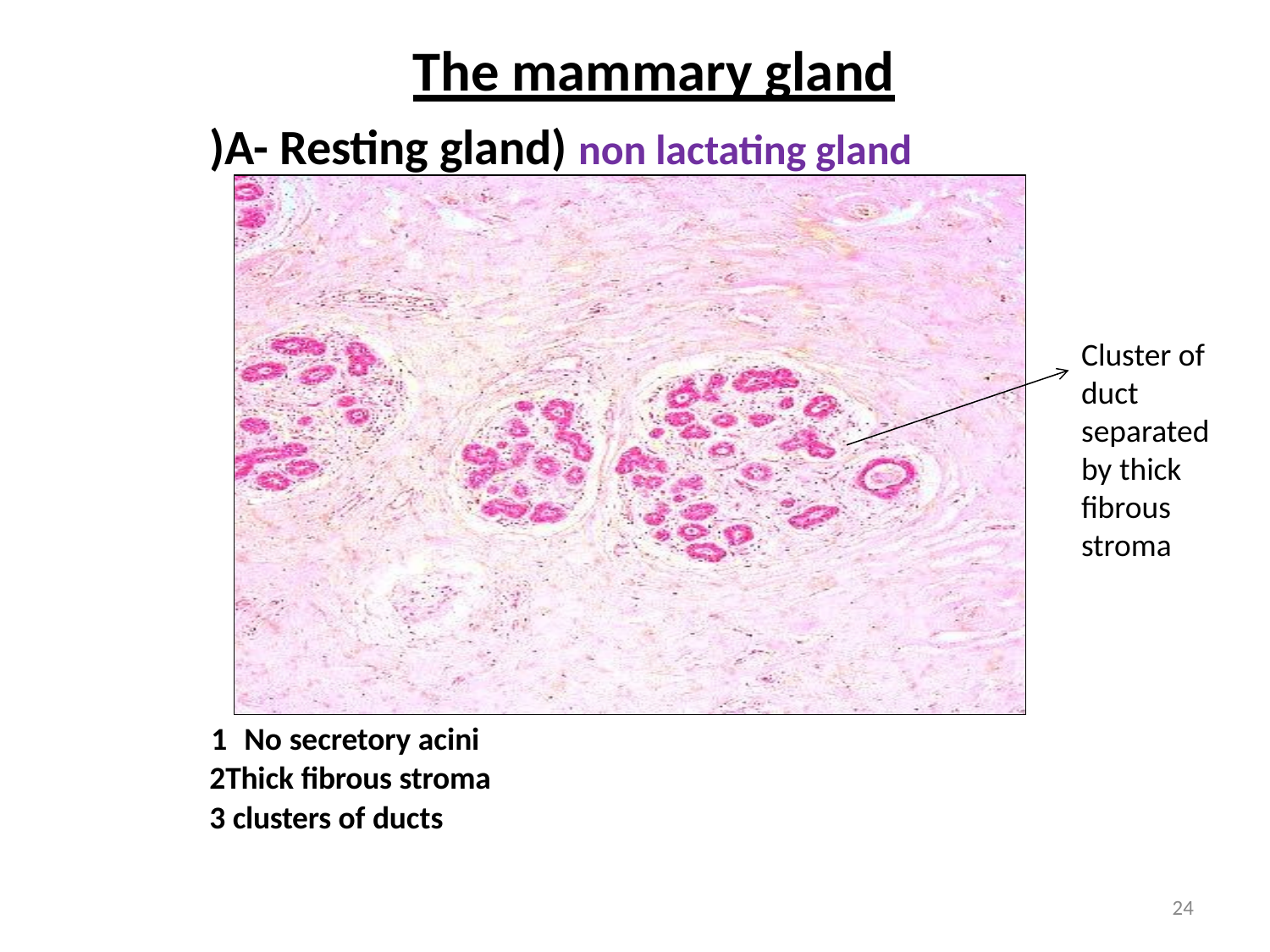

# The mammary gland
)A- Resting gland) non lactating gland

Cluster of duct separated by thick fibrous stroma
No secretory acini
Thick fibrous stroma
 clusters of ducts
24